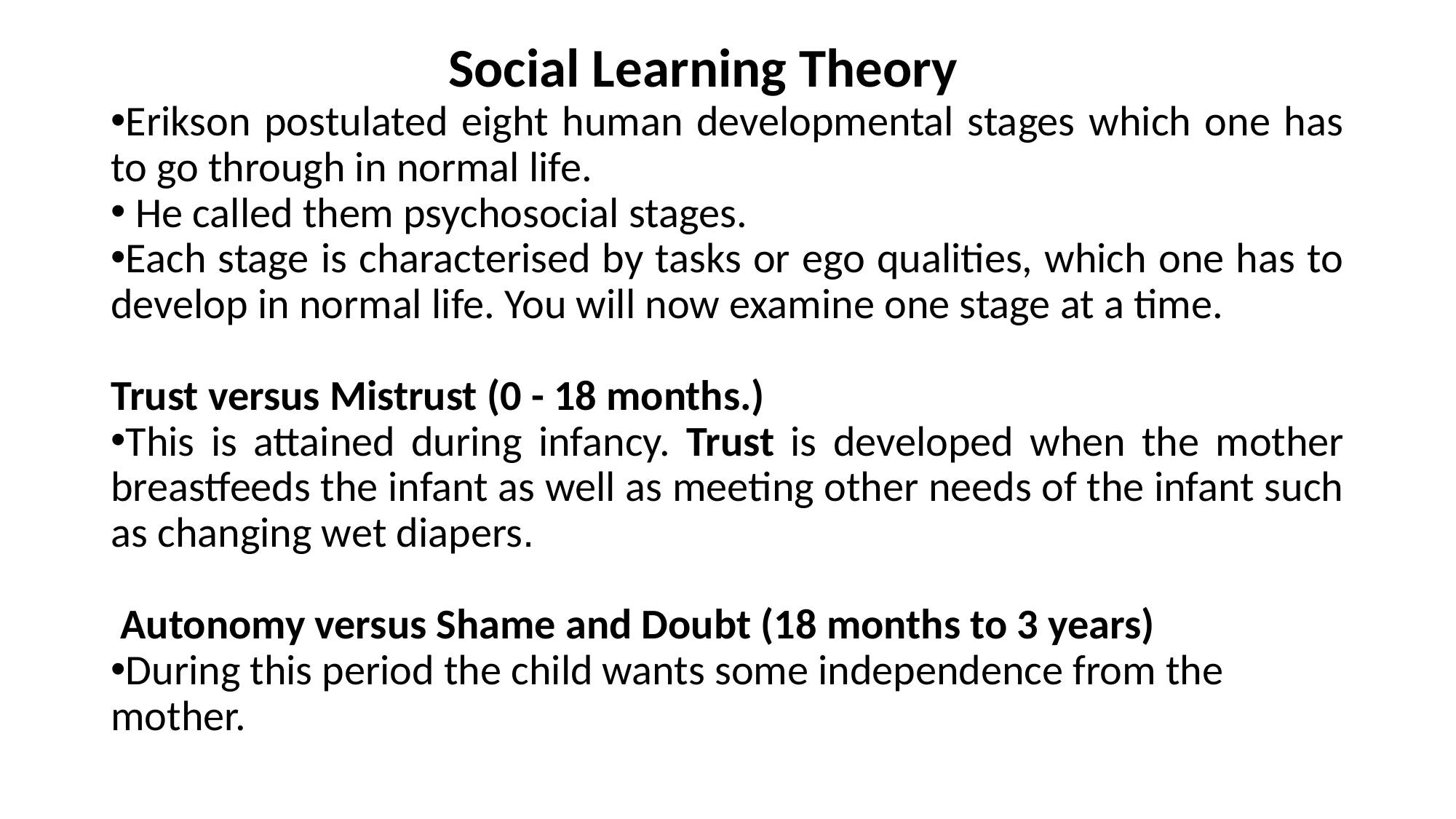

Social Learning Theory
Erikson postulated eight human developmental stages which one has to go through in normal life.
 He called them psychosocial stages.
Each stage is characterised by tasks or ego qualities, which one has to develop in normal life. You will now examine one stage at a time.

Trust versus Mistrust (0 - 18 months.)
This is attained during infancy. Trust is developed when the mother breastfeeds the infant as well as meeting other needs of the infant such as changing wet diapers.

 Autonomy versus Shame and Doubt (18 months to 3 years)
During this period the child wants some independence from the mother.